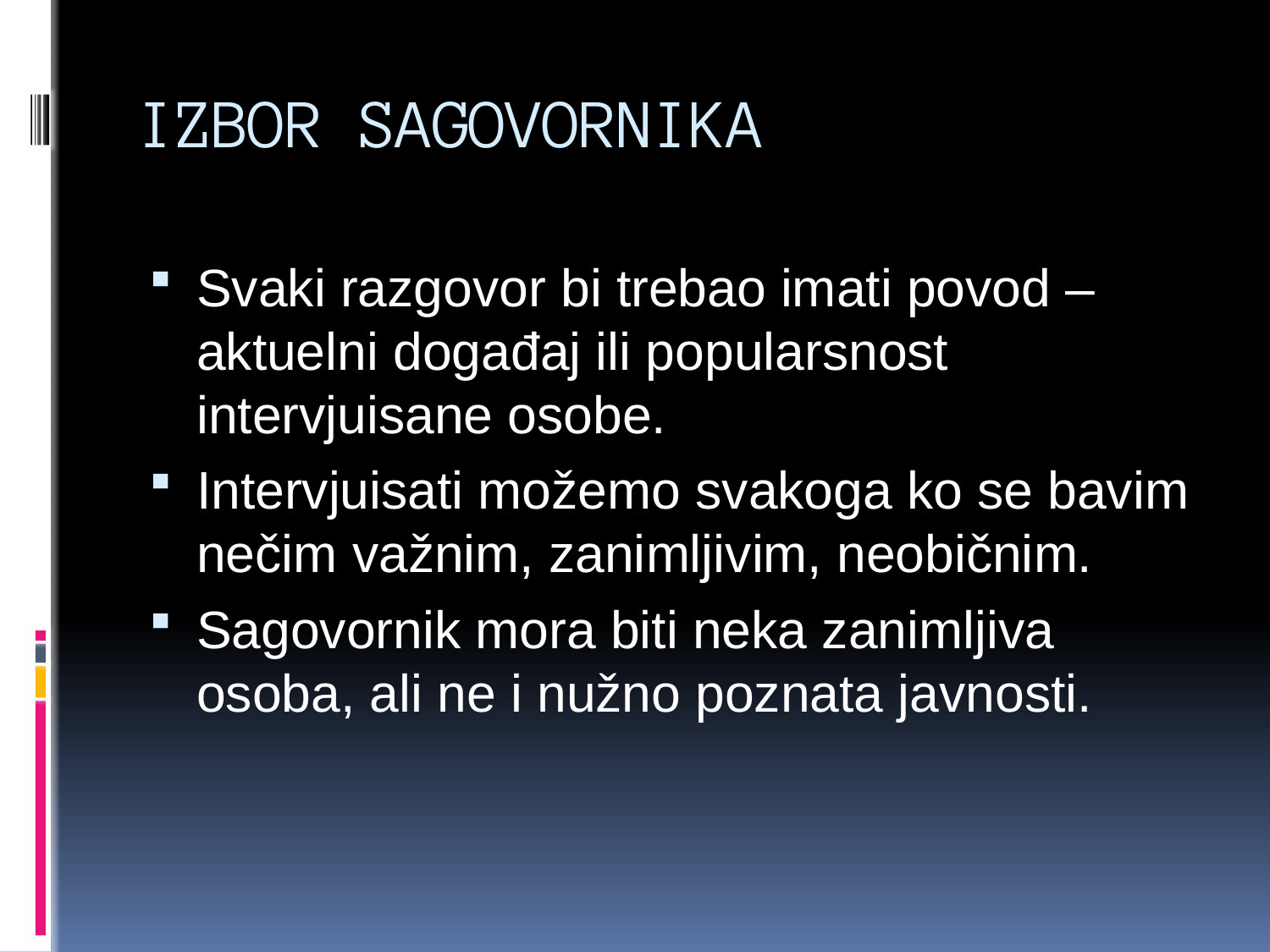

# IZBOR SAGOVORNIKA
Svaki razgovor bi trebao imati povod – aktuelni događaj ili popularsnost intervjuisane osobe.
Intervjuisati možemo svakoga ko se bavim nečim važnim, zanimljivim, neobičnim.
Sagovornik mora biti neka zanimljiva osoba, ali ne i nužno poznata javnosti.